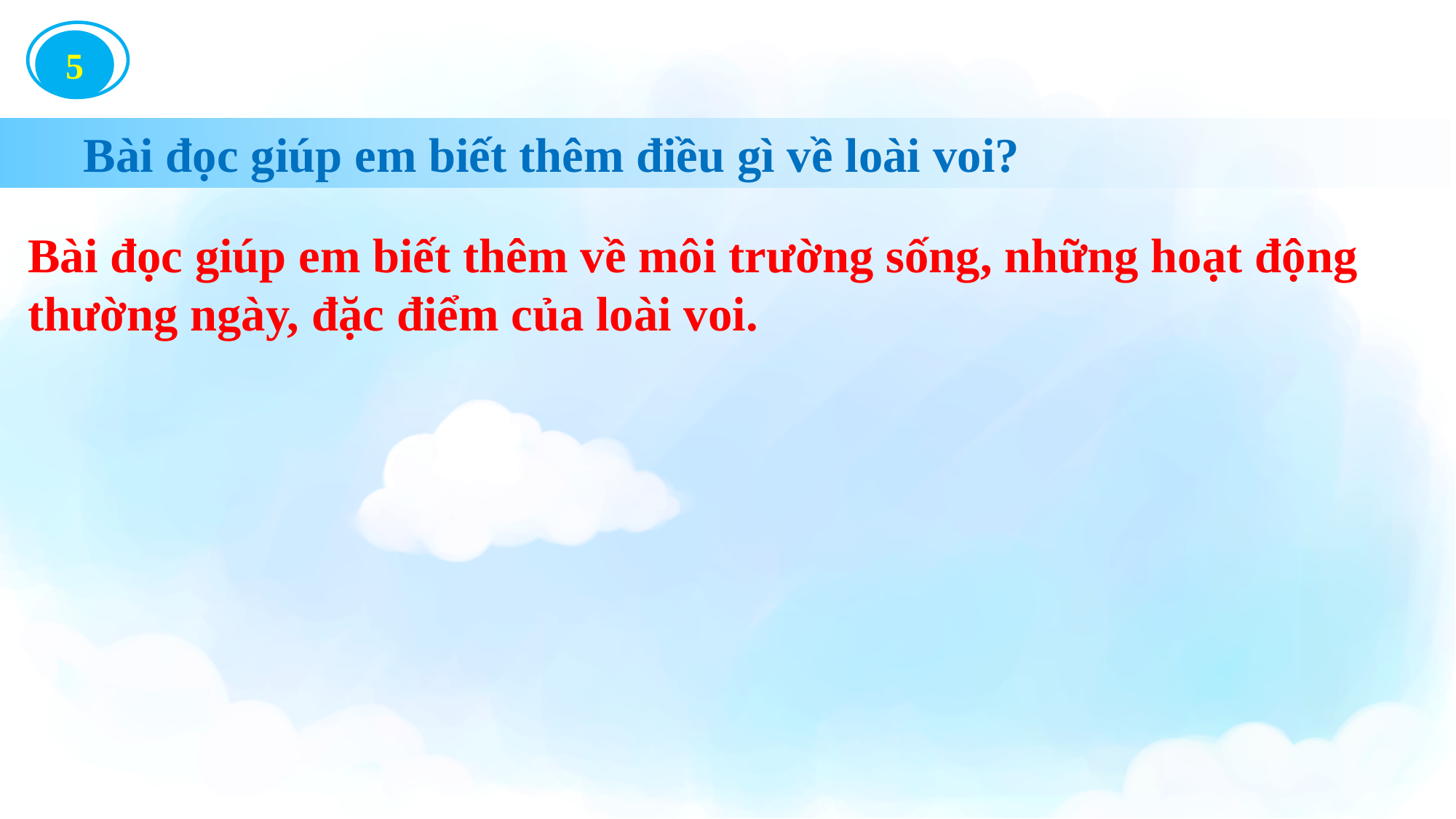

5
        Bài đọc giúp em biết thêm điều gì về loài voi?
Bài đọc giúp em biết thêm về môi trường sống, những hoạt động thường ngày, đặc điểm của loài voi.